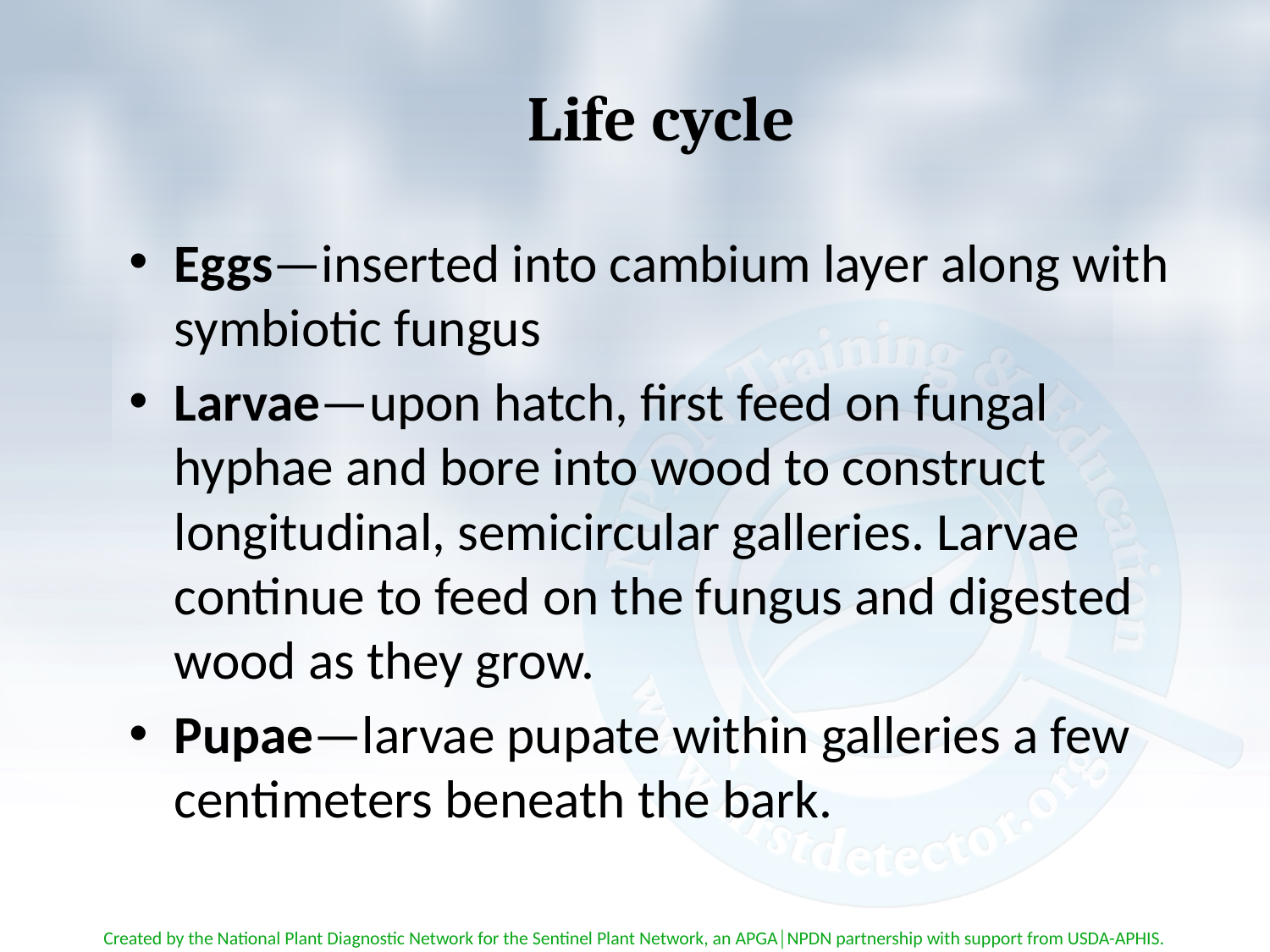

# Life cycle
Eggs—inserted into cambium layer along with symbiotic fungus
Larvae—upon hatch, first feed on fungal hyphae and bore into wood to construct longitudinal, semicircular galleries. Larvae continue to feed on the fungus and digested wood as they grow.
Pupae—larvae pupate within galleries a few centimeters beneath the bark.